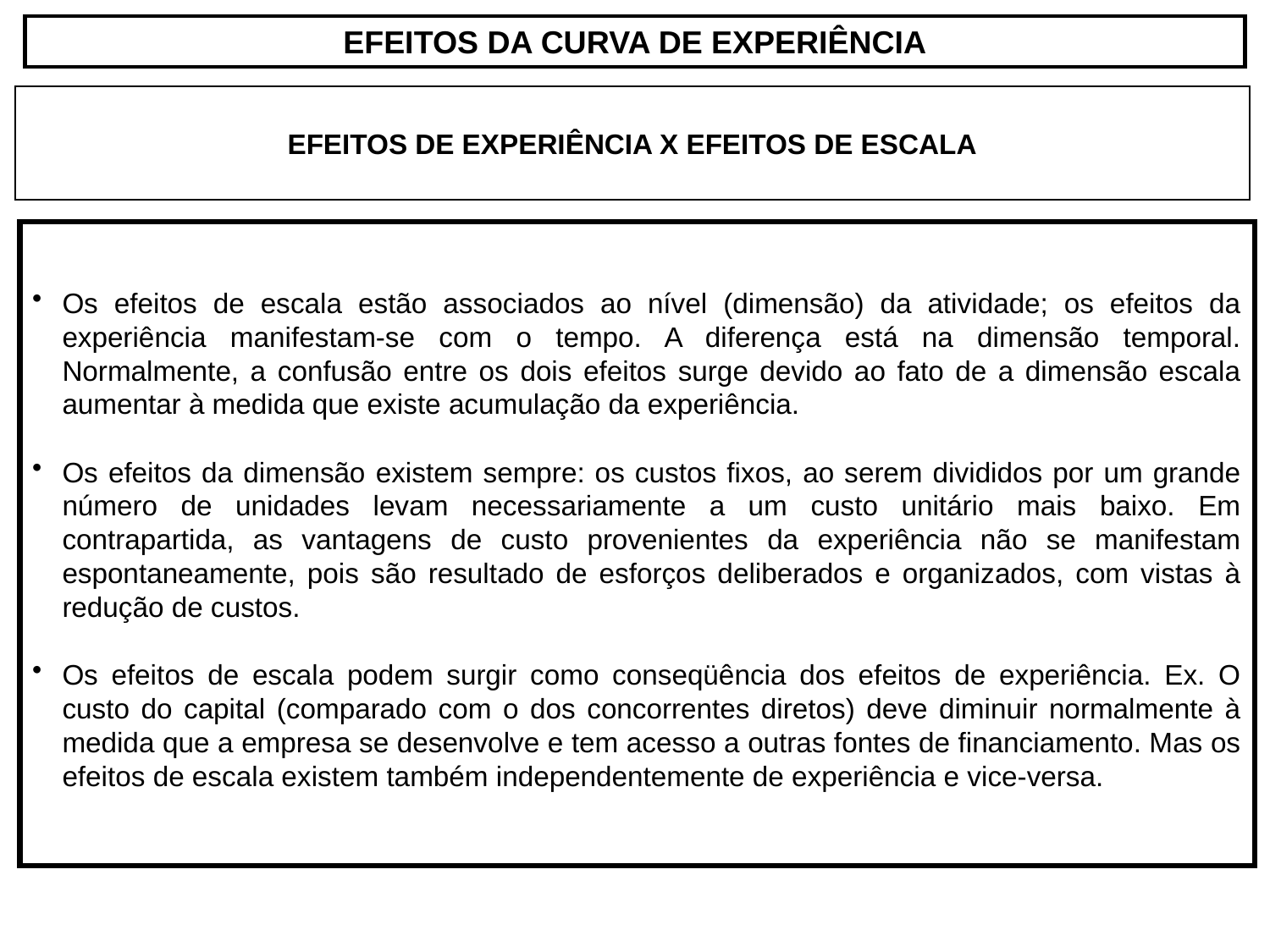

EFEITOS DA CURVA DE EXPERIÊNCIA

EFEITOS DE EXPERIÊNCIA X EFEITOS DE ESCALA

Os efeitos de escala estão associados ao nível (dimensão) da atividade; os efeitos da experiência manifestam-se com o tempo. A diferença está na dimensão temporal. Normalmente, a confusão entre os dois efeitos surge devido ao fato de a dimensão escala aumentar à medida que existe acumulação da experiência.

Os efeitos da dimensão existem sempre: os custos fixos, ao serem divididos por um grande número de unidades levam necessariamente a um custo unitário mais baixo. Em contrapartida, as vantagens de custo provenientes da experiência não se manifestam espontaneamente, pois são resultado de esforços deliberados e organizados, com vistas à redução de custos.

Os efeitos de escala podem surgir como conseqüência dos efeitos de experiência. Ex. O custo do capital (comparado com o dos concorrentes diretos) deve diminuir normalmente à medida que a empresa se desenvolve e tem acesso a outras fontes de financiamento. Mas os efeitos de escala existem também independentemente de experiência e vice-versa.